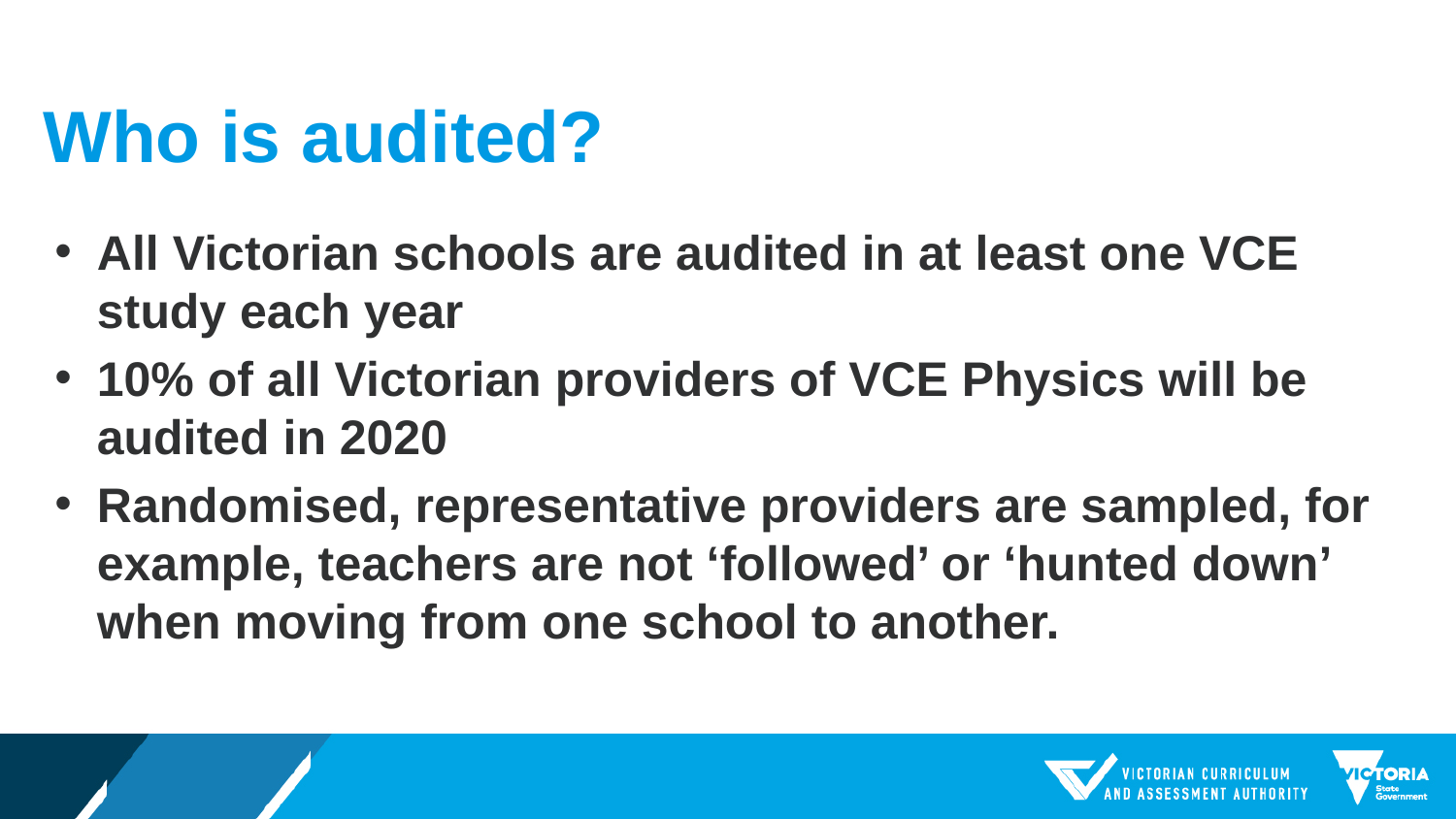

# Who is audited?
All Victorian schools are audited in at least one VCE study each year
10% of all Victorian providers of VCE Physics will be audited in 2020
Randomised, representative providers are sampled, for example, teachers are not ‘followed’ or ‘hunted down’ when moving from one school to another.